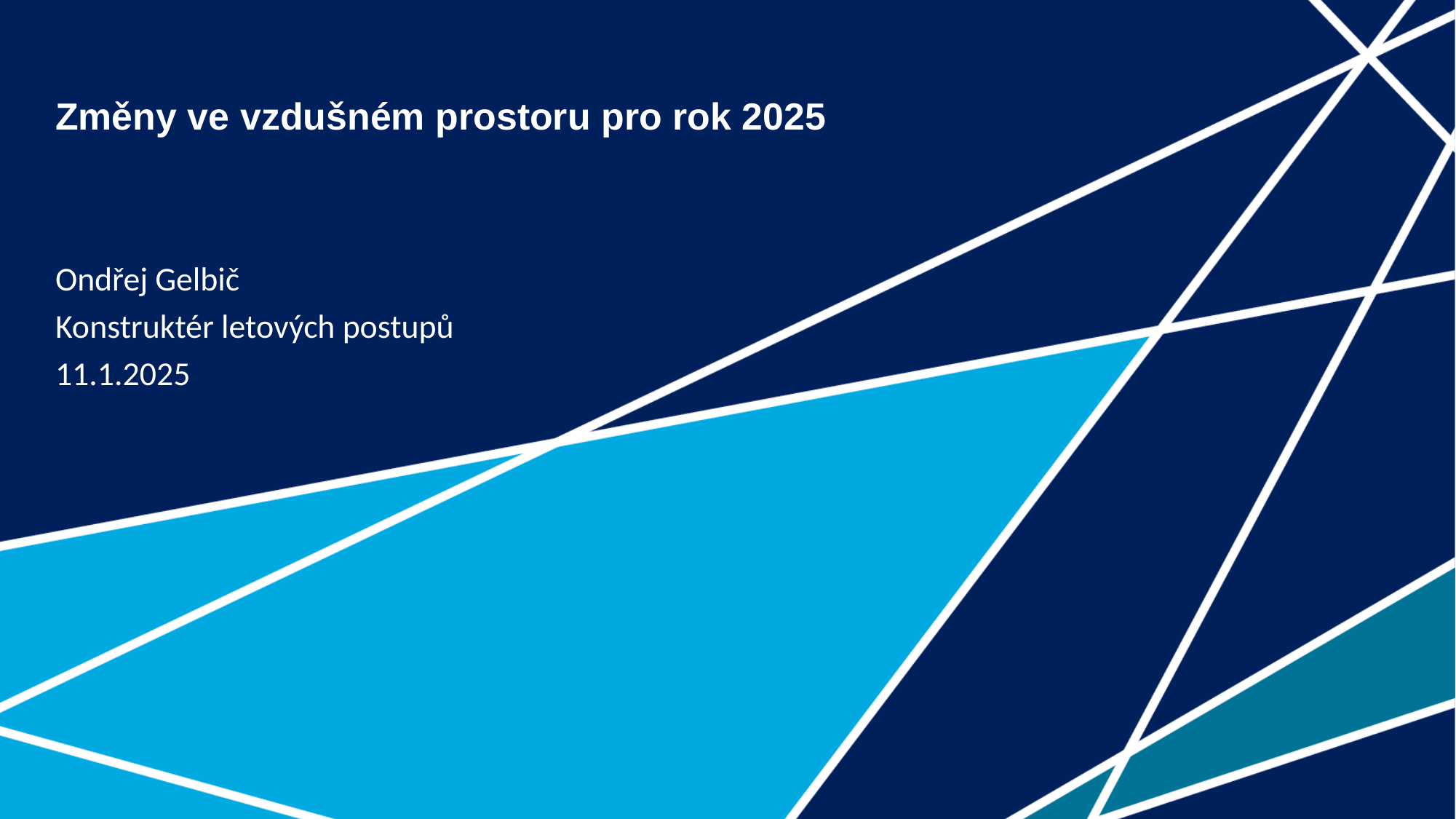

# Změny ve vzdušném prostoru pro rok 2025
Ondřej Gelbič
Konstruktér letových postupů
11.1.2025